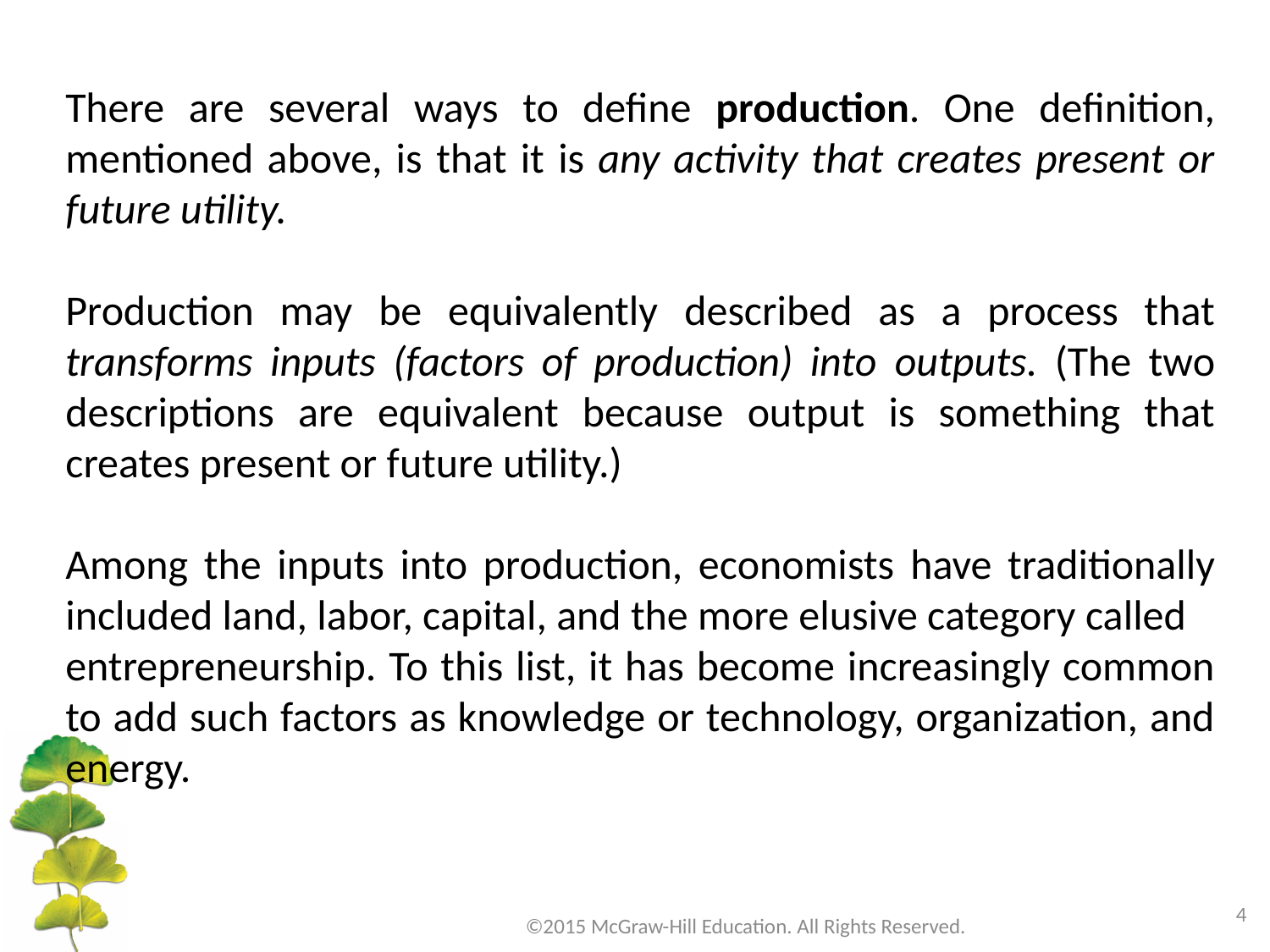

There are several ways to define production. One definition, mentioned above, is that it is any activity that creates present or future utility.

Production may be equivalently described as a process that transforms inputs (factors of production) into outputs. (The two descriptions are equivalent because output is something that creates present or future utility.)

Among the inputs into production, economists have traditionally included land, labor, capital, and the more elusive category called
entrepreneurship. To this list, it has become increasingly common to add such factors as knowledge or technology, organization, and energy.
4
©2015 McGraw-Hill Education. All Rights Reserved.